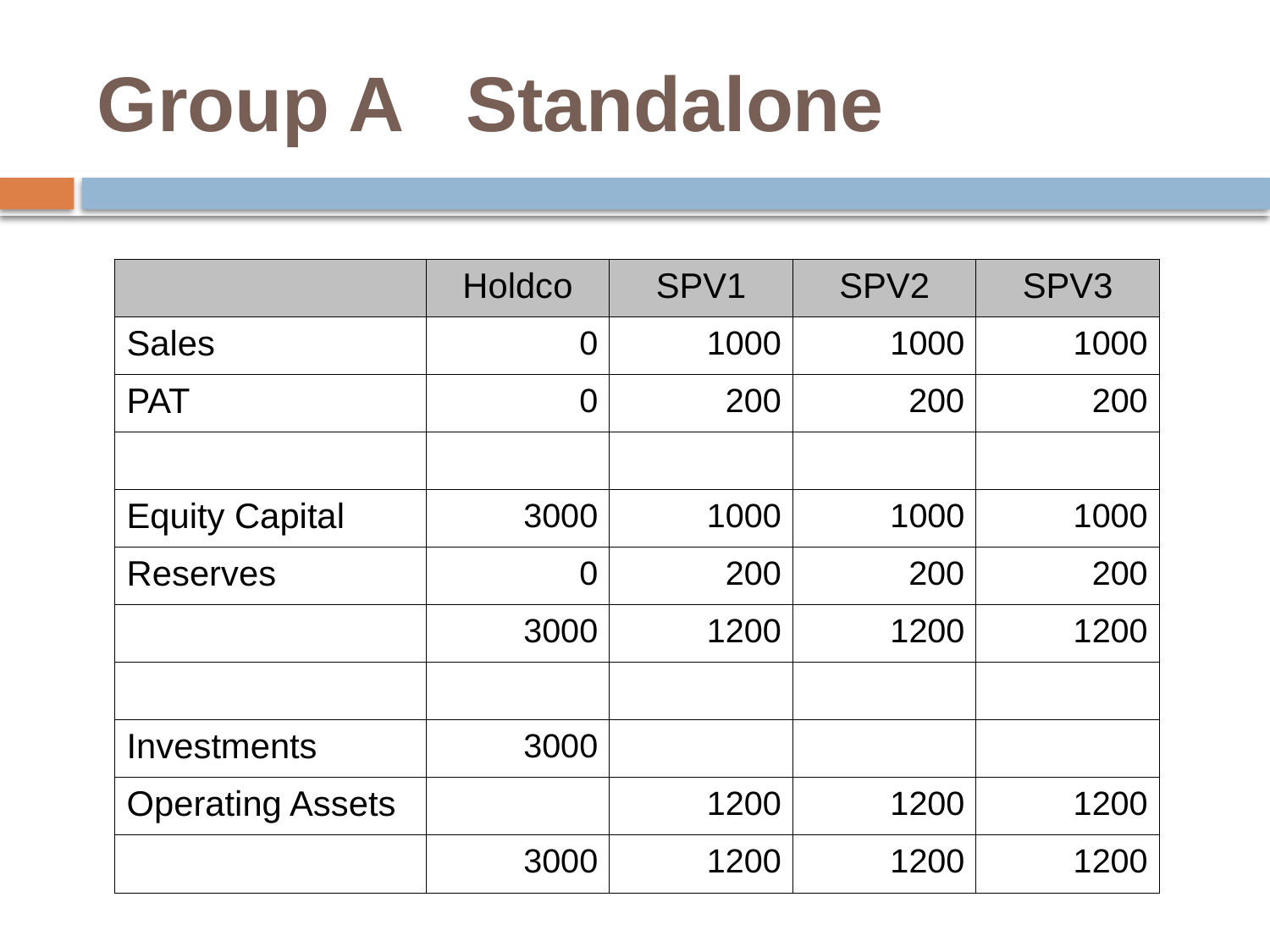

# Group A   Standalone
|  | Holdco | SPV1 | SPV2 | SPV3 |
| --- | --- | --- | --- | --- |
| Sales | 0 | 1000 | 1000 | 1000 |
| PAT | 0 | 200 | 200 | 200 |
|  |  |  |  |  |
| Equity Capital | 3000 | 1000 | 1000 | 1000 |
| Reserves | 0 | 200 | 200 | 200 |
|  | 3000 | 1200 | 1200 | 1200 |
|  |  |  |  |  |
| Investments | 3000 |  |  |  |
| Operating Assets |  | 1200 | 1200 | 1200 |
|  | 3000 | 1200 | 1200 | 1200 |